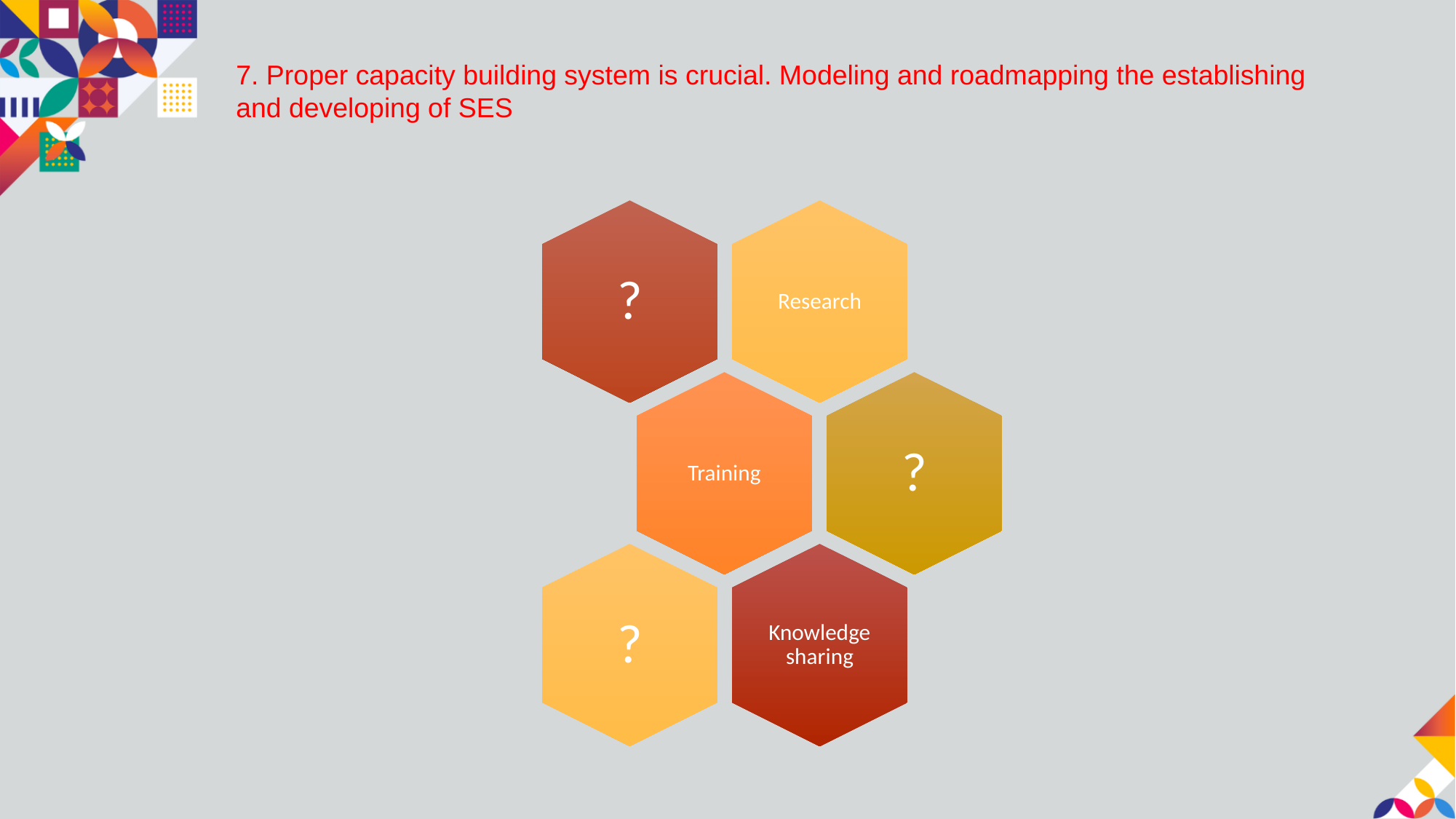

# 7. Proper capacity building system is crucial. Modeling and roadmapping the establishing and developing of SES
Research
?
Training
?
Knowledge sharing
?